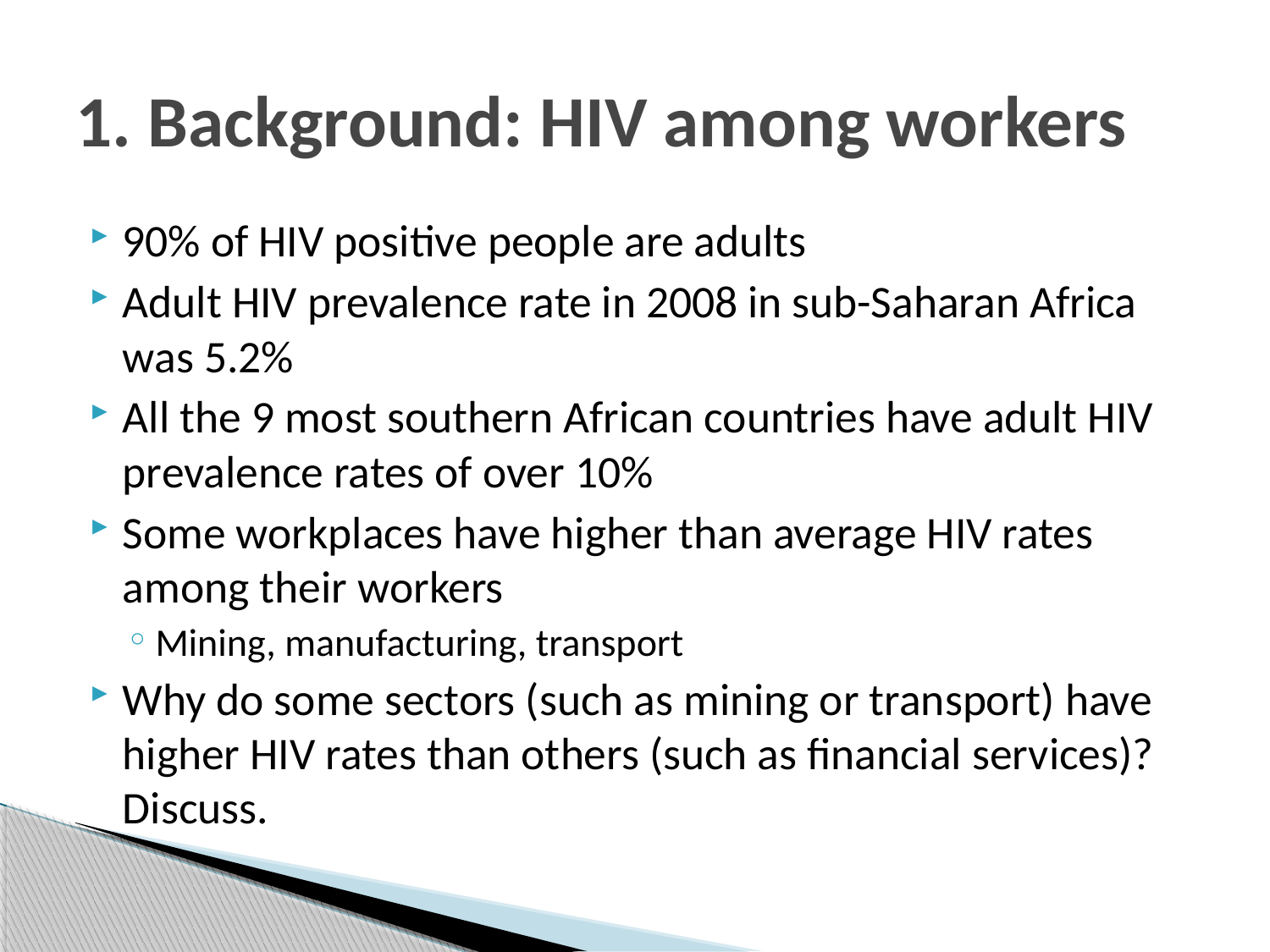

# 1. Background: HIV among workers
90% of HIV positive people are adults
Adult HIV prevalence rate in 2008 in sub-Saharan Africa was 5.2%
All the 9 most southern African countries have adult HIV prevalence rates of over 10%
Some workplaces have higher than average HIV rates among their workers
Mining, manufacturing, transport
Why do some sectors (such as mining or transport) have higher HIV rates than others (such as financial services)?  Discuss.